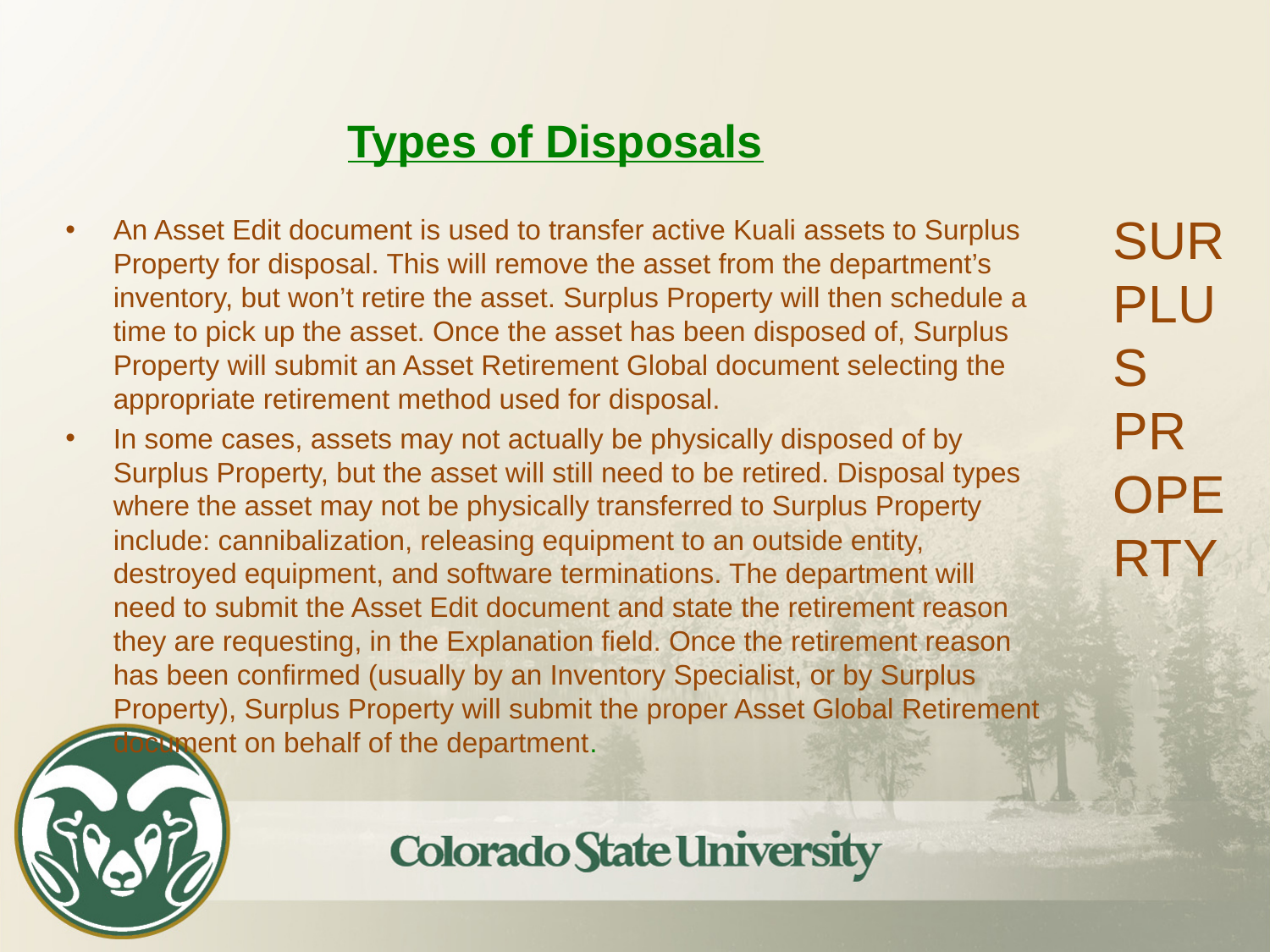

Types of Disposals

An Asset Edit document is used to transfer active Kuali assets to Surplus Property for disposal. This will remove the asset from the department’s inventory, but won’t retire the asset. Surplus Property will then schedule a time to pick up the asset. Once the asset has been disposed of, Surplus Property will submit an Asset Retirement Global document selecting the appropriate retirement method used for disposal.
In some cases, assets may not actually be physically disposed of by Surplus Property, but the asset will still need to be retired. Disposal types where the asset may not be physically transferred to Surplus Property include: cannibalization, releasing equipment to an outside entity, destroyed equipment, and software terminations. The department will need to submit the Asset Edit document and state the retirement reason they are requesting, in the Explanation field. Once the retirement reason has been confirmed (usually by an Inventory Specialist, or by Surplus Property), Surplus Property will submit the proper Asset Global Retirement document on behalf of the department.
# SURPLUS PROPERTY